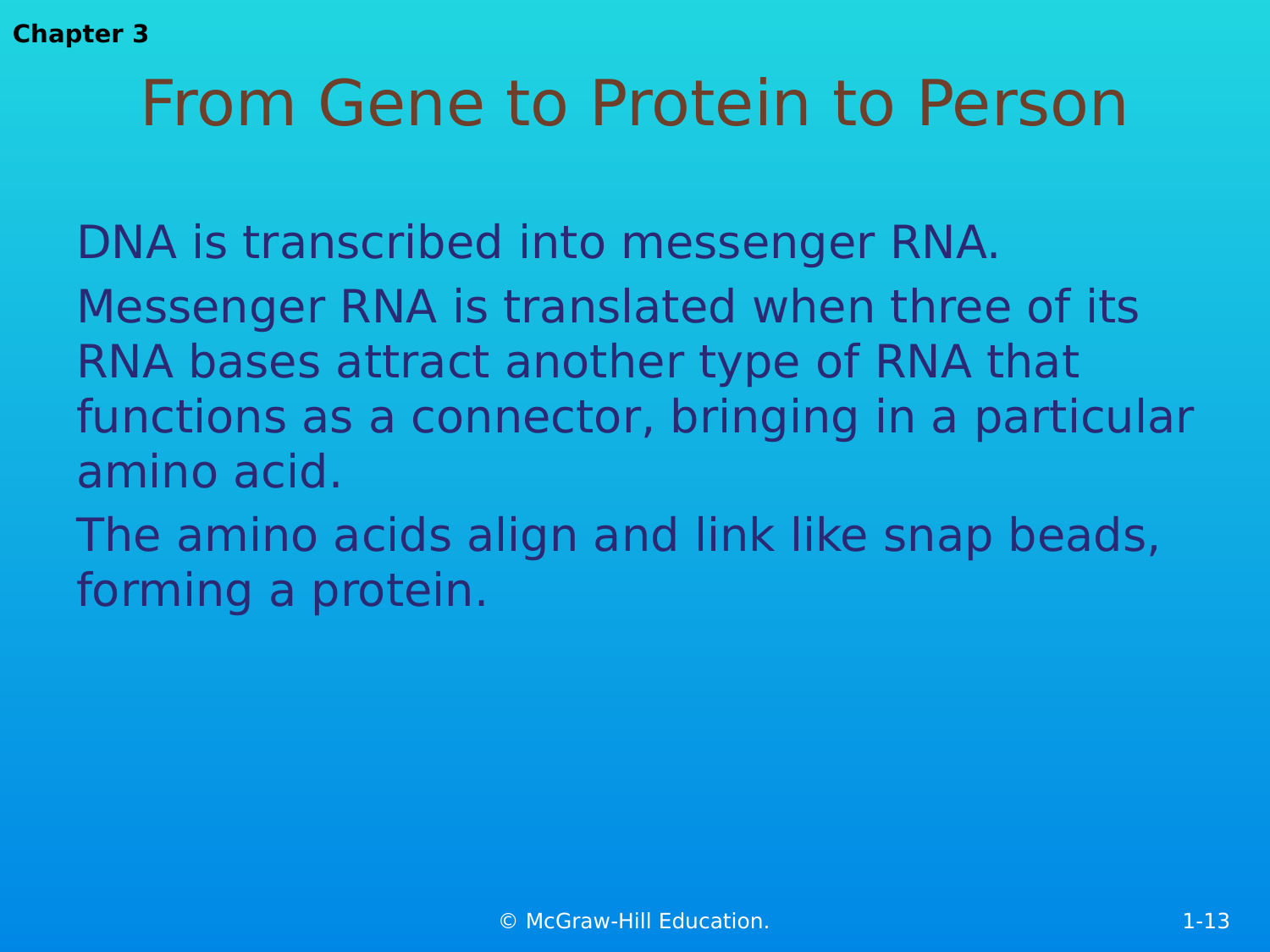

# From Gene to Protein to Person
DNA is transcribed into messenger RNA.
Messenger RNA is translated when three of its RNA bases attract another type of RNA that functions as a connector, bringing in a particular amino acid.
The amino acids align and link like snap beads, forming a protein.